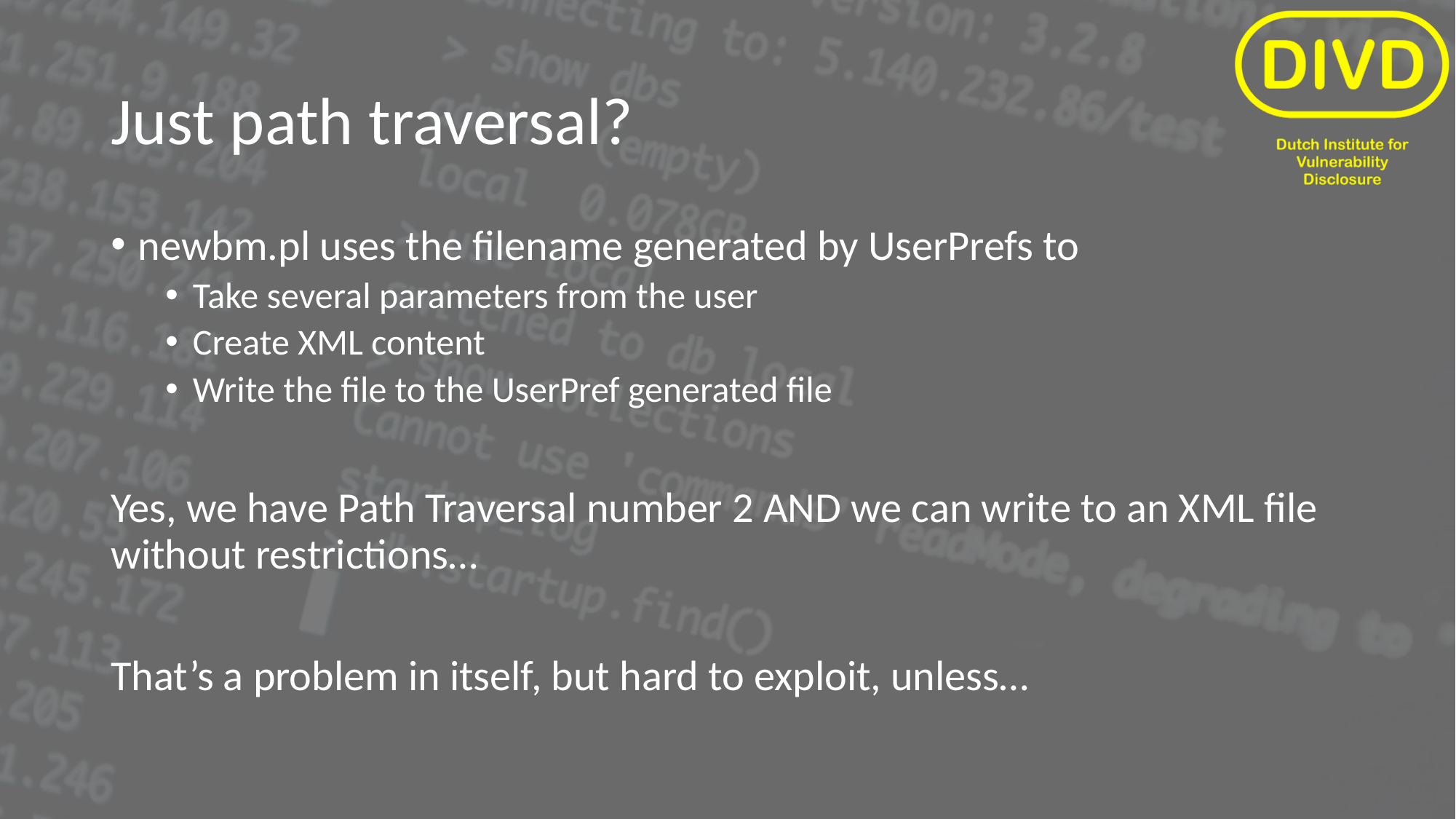

# Just path traversal?
newbm.pl uses the filename generated by UserPrefs to
Take several parameters from the user
Create XML content
Write the file to the UserPref generated file

Yes, we have Path Traversal number 2 AND we can write to an XML file without restrictions…

That’s a problem in itself, but hard to exploit, unless…